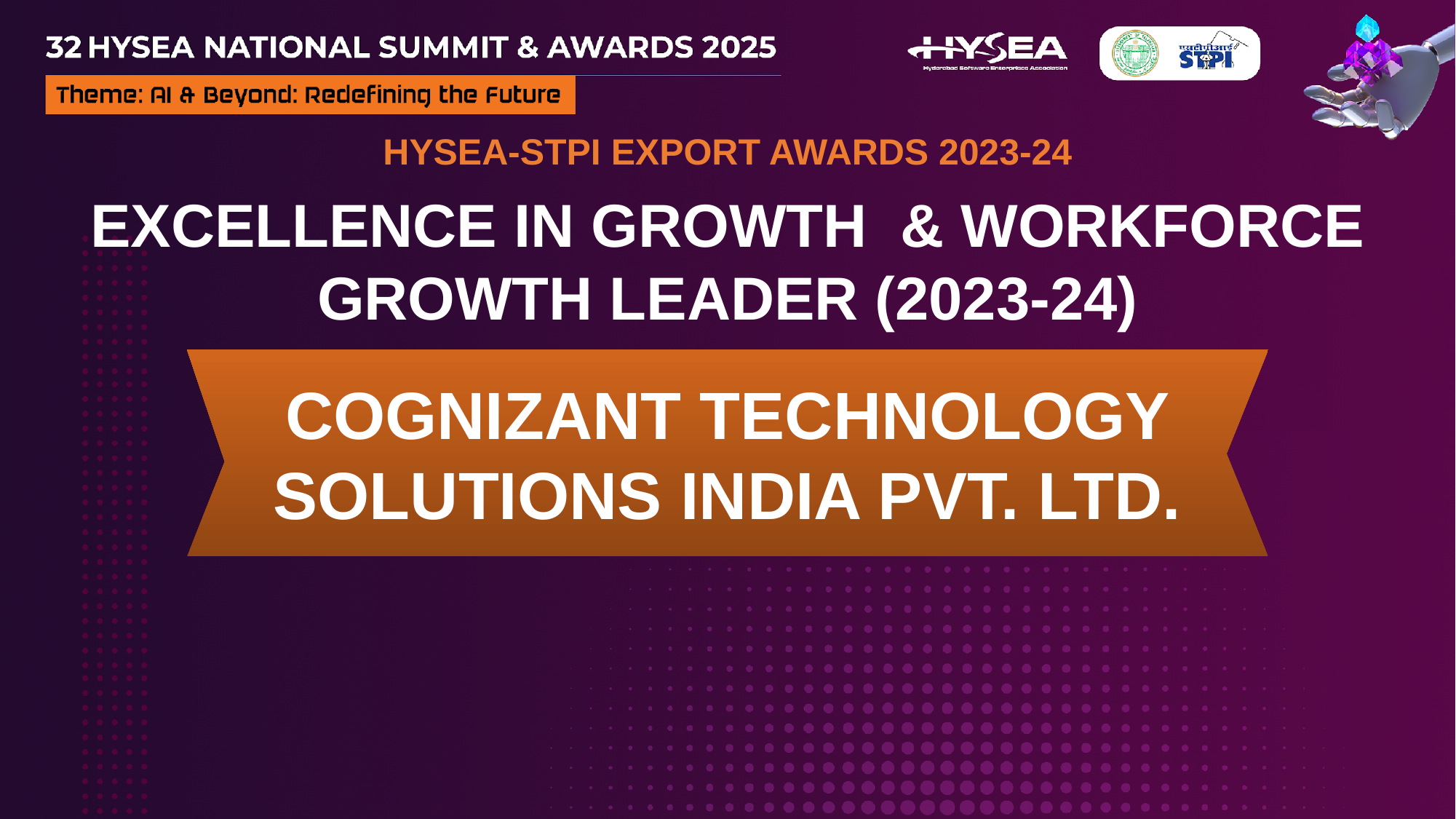

HYSEA-STPI EXPORT AWARDS 2023-24
EXCELLENCE IN GROWTH  & WORKFORCE GROWTH LEADER (2023-24)
COGNIZANT TECHNOLOGY SOLUTIONS INDIA PVT. LTD.